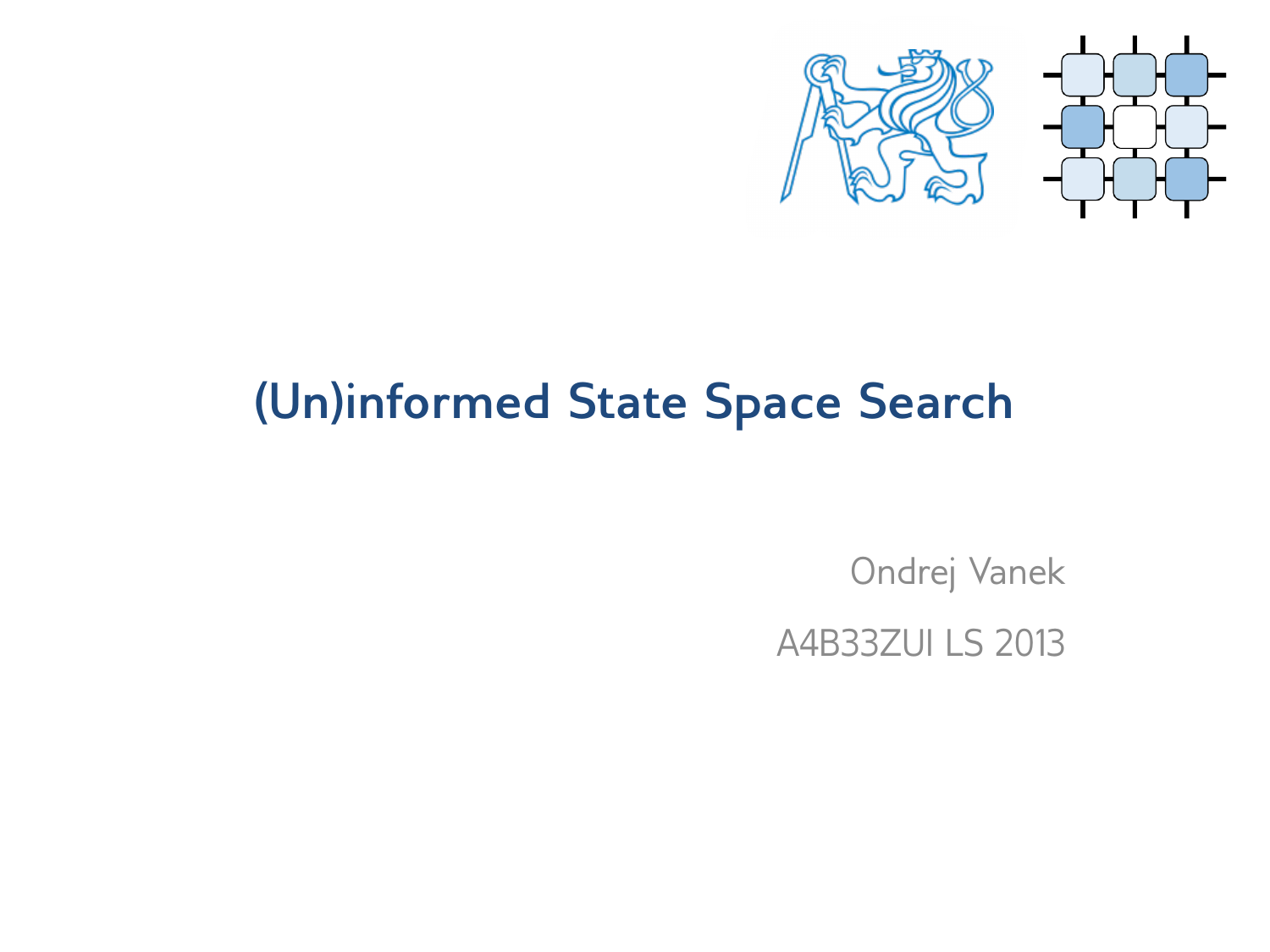

# (Un)informed State Space Search
Ondrej Vanek
A4B33ZUI LS 2013